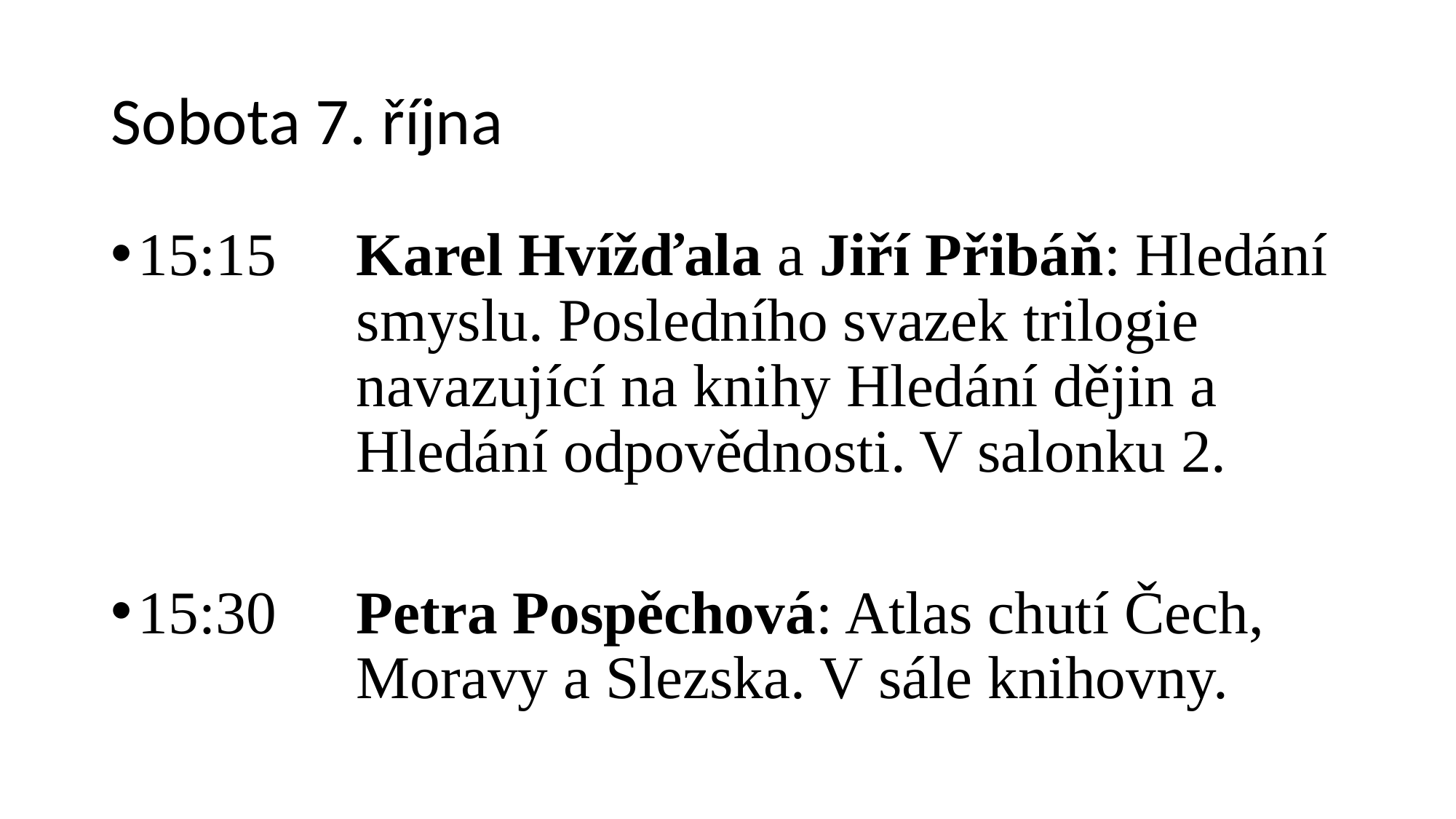

# Sobota 7. října
15:15 	Karel Hvížďala a Jiří Přibáň: Hledání 		smyslu. Posledního svazek trilogie 				navazující na knihy Hledání dějin a 			Hledání odpovědnosti. V salonku 2.

15:30 	Petra Pospěchová: Atlas chutí Čech, 			Moravy a Slezska. V sále knihovny.